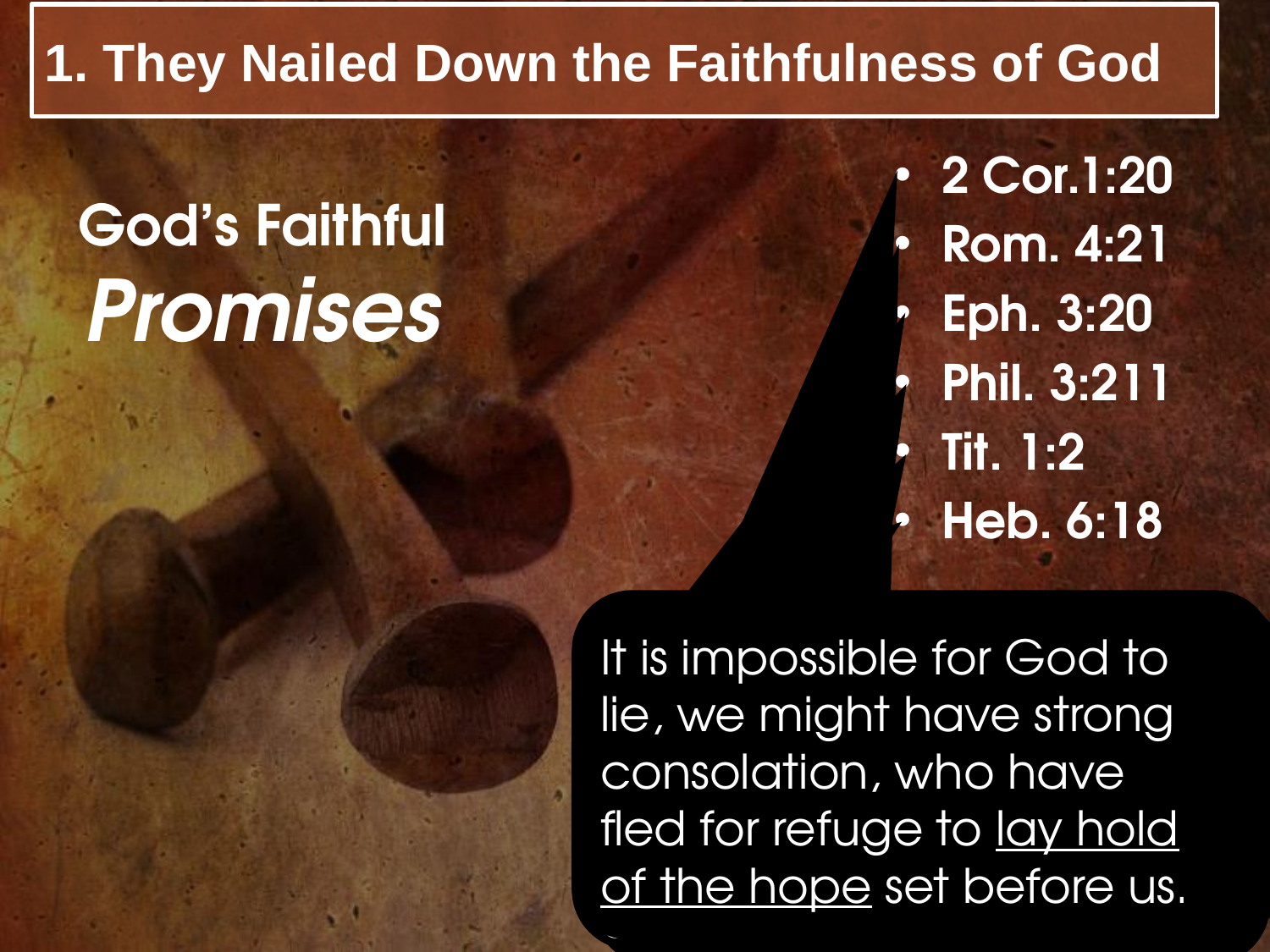

1. They Nailed Down the Faithfulness of God
2 Cor.1:20
Rom. 4:21
Eph. 3:20
Phil. 3:211
Tit. 1:2
Heb. 6:18
God’s Faithful
Promises
 Now to Him who is able to do exceedingly abundantly above all that we ask or think, according to the power that works in us.
 and being fully convinced that what He had promised He was also able to perform.
It is impossible for God to lie, we might have strong consolation, who have fled for refuge to lay hold of the hope set before us.
 who will transform our lowly body that it may be conformed to His glorious body, according to the working by which He is able.
For all the promises of God in Him are Yes, and in Him Amen, to the glory of God through us.
 In hope of eternal life which God, who cannot lie, promised before time began.